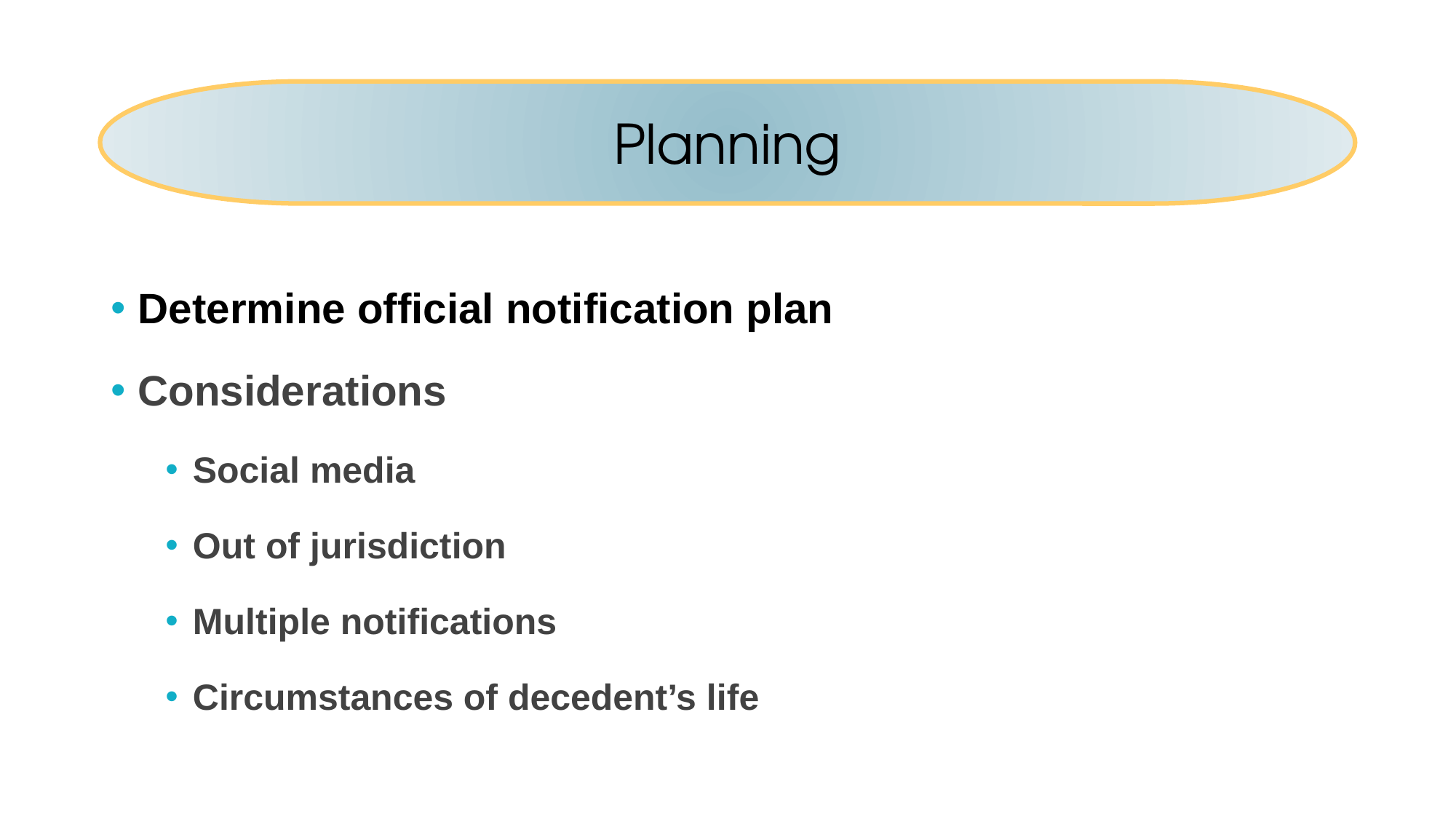

Planning
Determine official notification plan
Considerations
Social media
Out of jurisdiction
Multiple notifications
Circumstances of decedent’s life